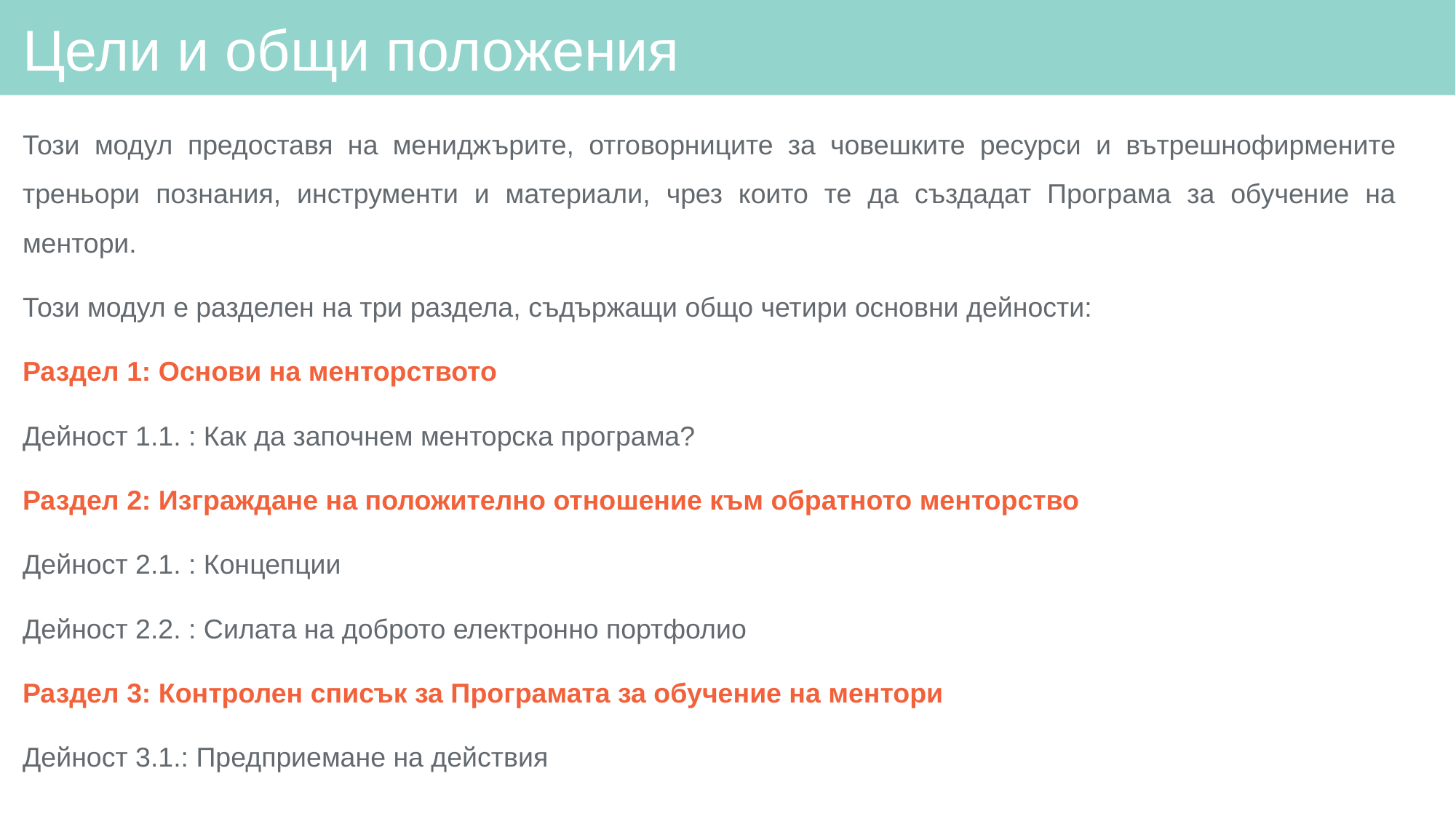

# Цели и общи положения
Този модул предоставя на мениджърите, отговорниците за човешките ресурси и вътрешнофирмените треньори познания, инструменти и материали, чрез които те да създадат Програма за обучение на ментори.
Този модул е разделен на три раздела, съдържащи общо четири основни дейности:
Раздел 1: Основи на менторството
Дейност 1.1. : Как да започнем менторска програма?
Раздел 2: Изграждане на положително отношение към обратното менторство
Дейност 2.1. : Концепции
Дейност 2.2. : Силата на доброто електронно портфолио
Раздел 3: Контролен списък за Програмата за обучение на ментори
Дейност 3.1.: Предприемане на действия